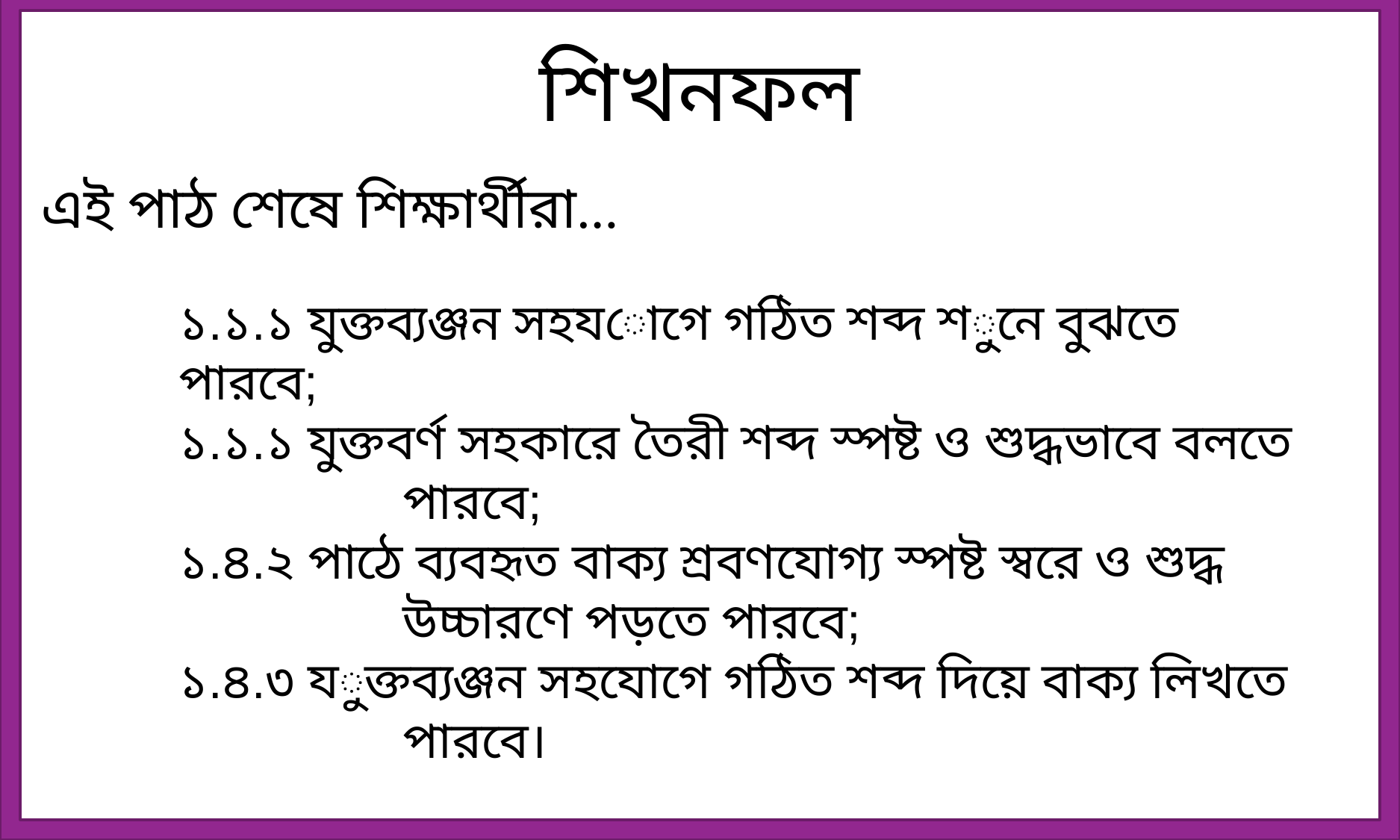

শিখনফল
এই পাঠ শেষে শিক্ষার্থীরা...
১.১.১ যুক্তব্যঞ্জন সহযোগে গঠিত শব্দ শুনে বুঝতে পারবে;
১.১.১ যুক্তবর্ণ সহকারে তৈরী শব্দ স্পষ্ট ও শুদ্ধভাবে বলতে 		পারবে;
১.৪.২ পাঠে ব্যবহৃত বাক্য শ্রবণযোগ্য স্পষ্ট স্বরে ও শুদ্ধ 		উচ্চারণে পড়তে পারবে;
১.৪.৩ যুক্তব্যঞ্জন সহযোগে গঠিত শব্দ দিয়ে বাক্য লিখতে 		পারবে।